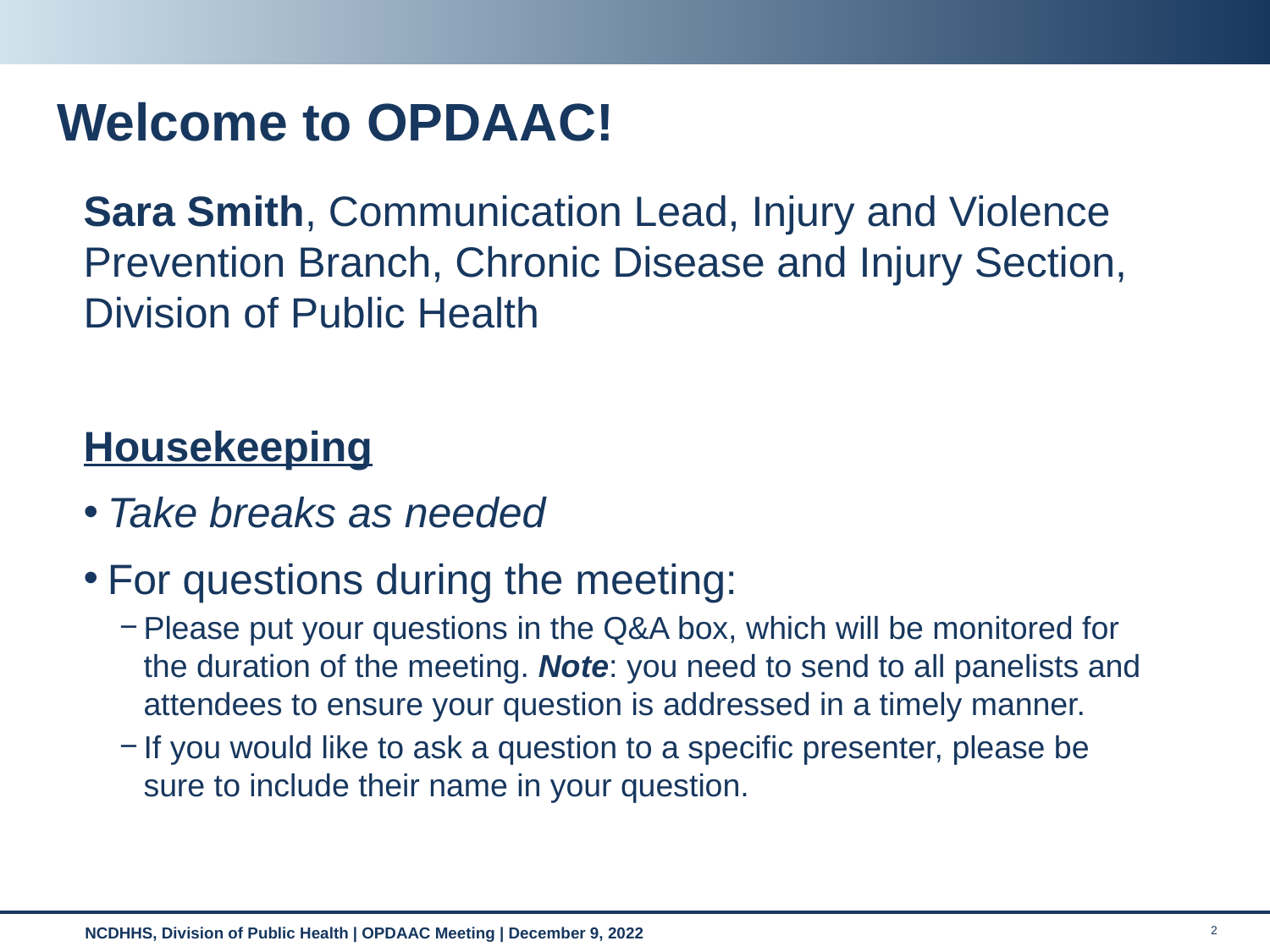

# Welcome to OPDAAC!
Sara Smith, Communication Lead, Injury and Violence Prevention Branch, Chronic Disease and Injury Section, Division of Public Health

Housekeeping
Take breaks as needed
For questions during the meeting:
Please put your questions in the Q&A box, which will be monitored for the duration of the meeting. Note: you need to send to all panelists and attendees to ensure your question is addressed in a timely manner.
If you would like to ask a question to a specific presenter, please be sure to include their name in your question.